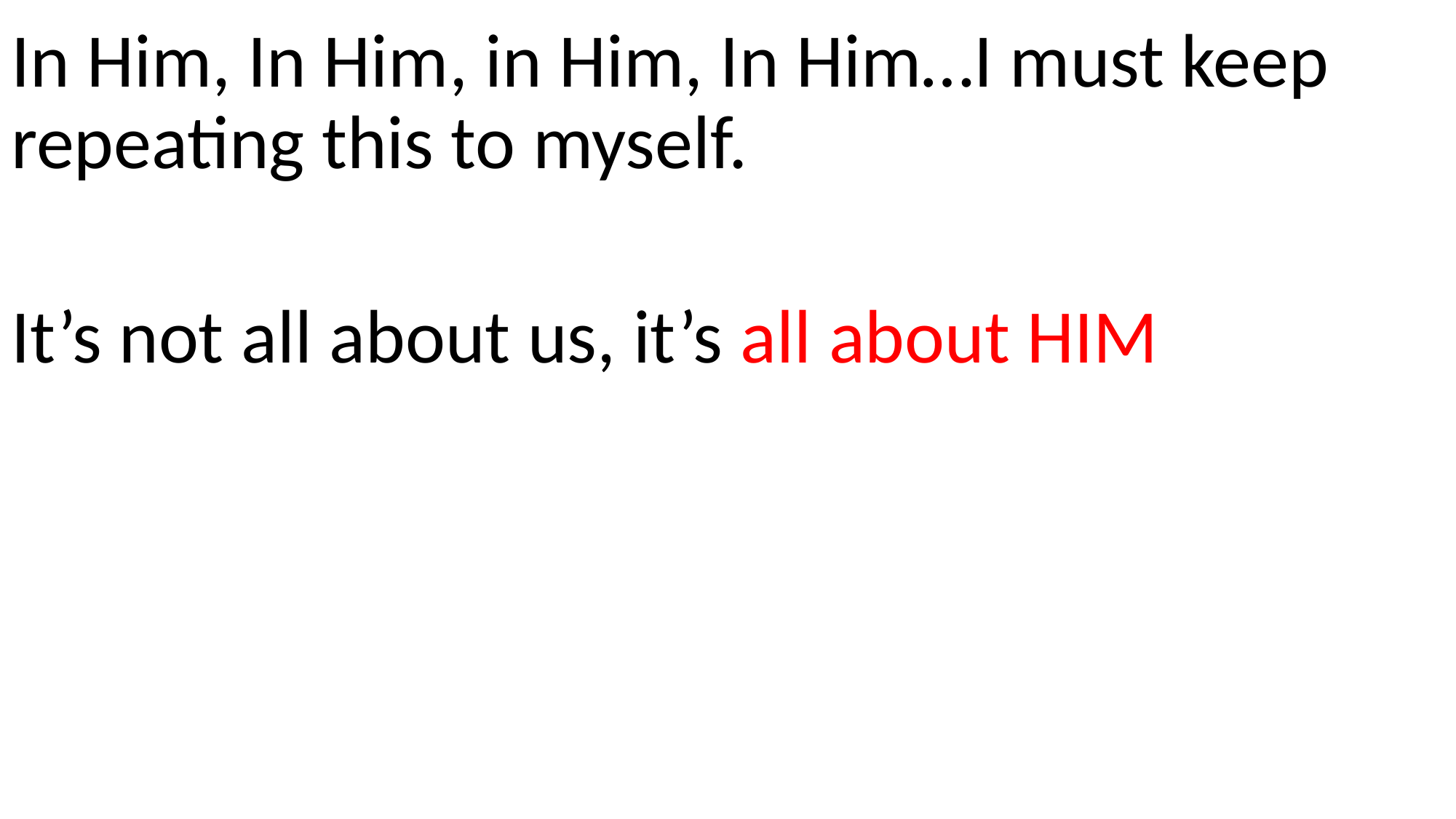

In Him, In Him, in Him, In Him…I must keep repeating this to myself.

It’s not all about us, it’s all about HIM